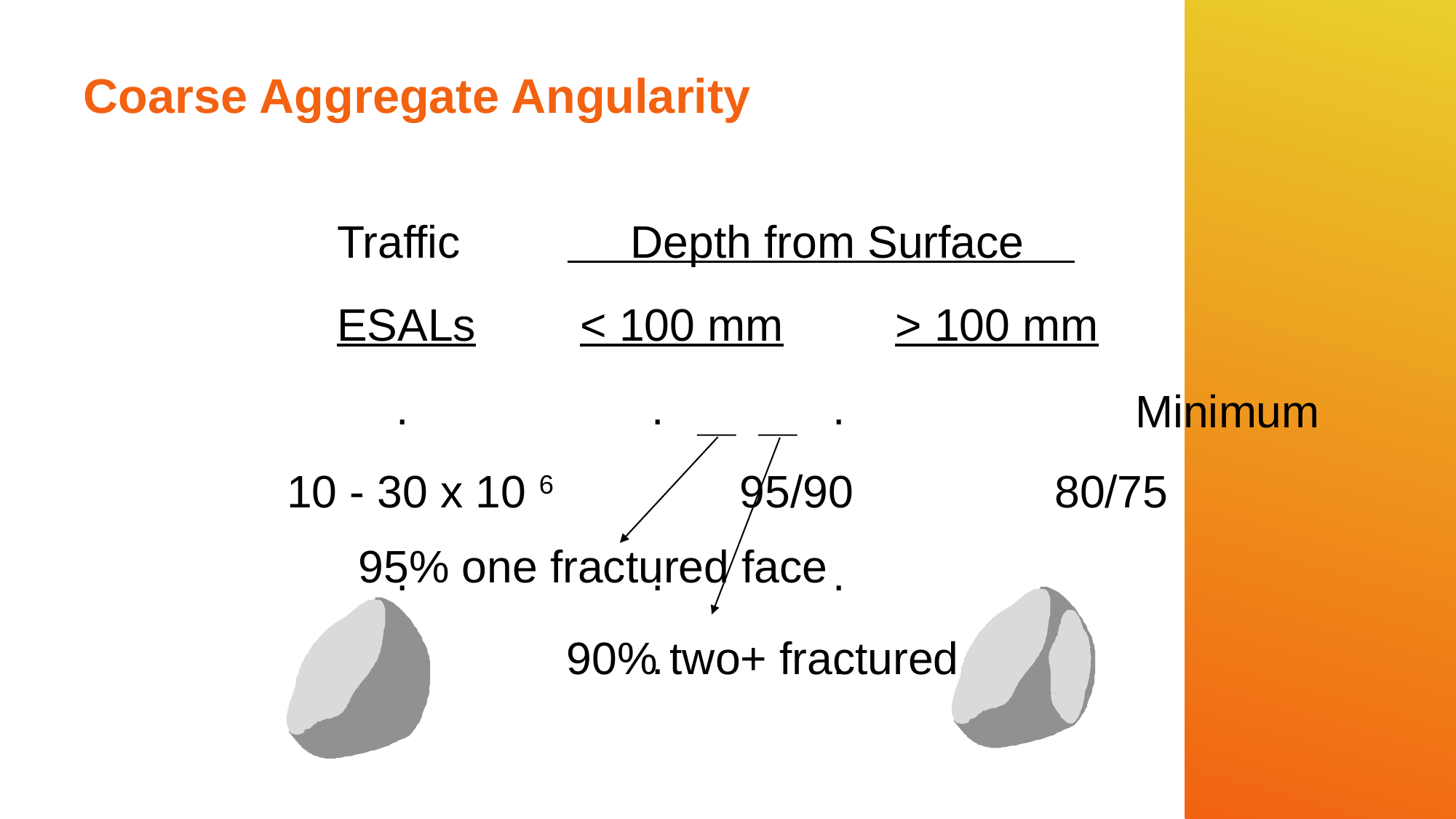

# Coarse Aggregate Angularity
    Traffic	          Depth from Surface
    ESALs	      < 100 mm	     > 100 mm
	.		   .		.
10 - 30 x 10 6	          95/90	         80/75
	.		   .    		.
	.		   .		.

Minimum

95% one fractured face

90% two+ fractured faces